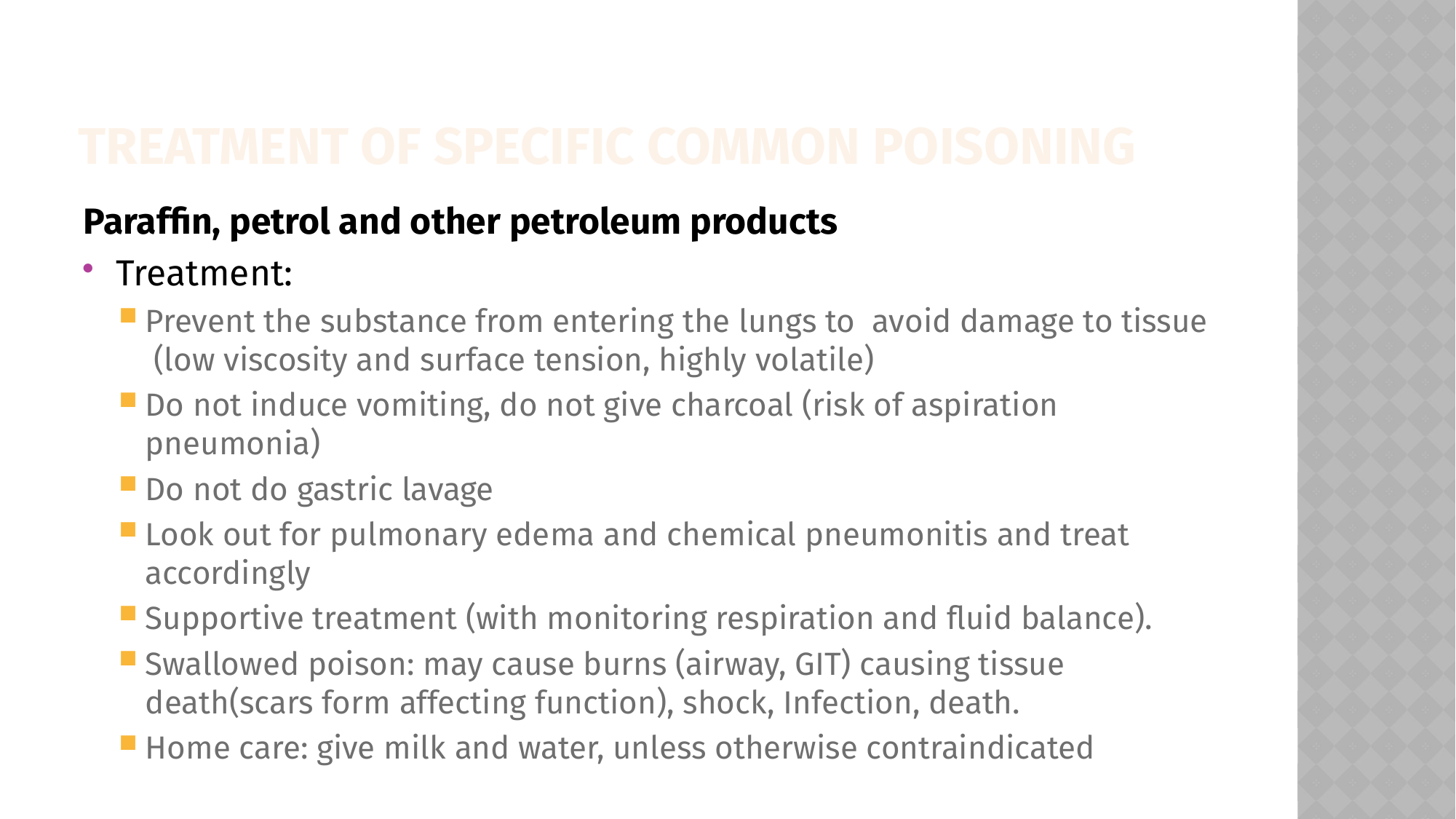

# TREATMENT OF SPECIFIC COMMON POISONING
Paraffin, petrol and other petroleum products
Treatment:
Prevent the substance from entering the lungs to  avoid damage to tissue  (low viscosity and surface tension, highly volatile)
Do not induce vomiting, do not give charcoal (risk of aspiration pneumonia)
Do not do gastric lavage
Look out for pulmonary edema and chemical pneumonitis and treat accordingly
Supportive treatment (with monitoring respiration and fluid balance).
Swallowed poison: may cause burns (airway, GIT) causing tissue death(scars form affecting function), shock, Infection, death.
Home care: give milk and water, unless otherwise contraindicated